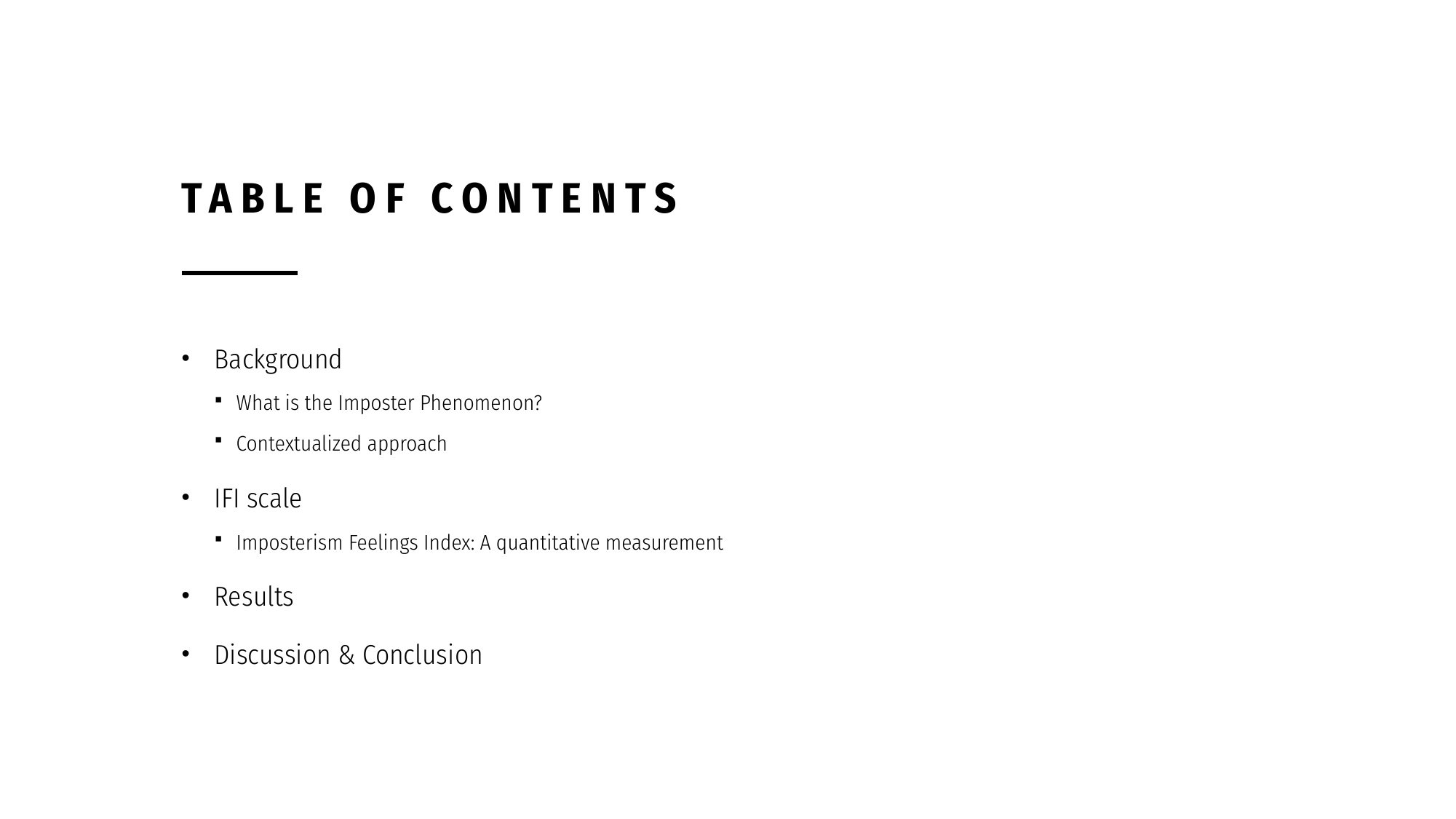

# Table of contents
Background
What is the Imposter Phenomenon?
Contextualized approach
IFI scale
Imposterism Feelings Index: A quantitative measurement
Results
Discussion & Conclusion